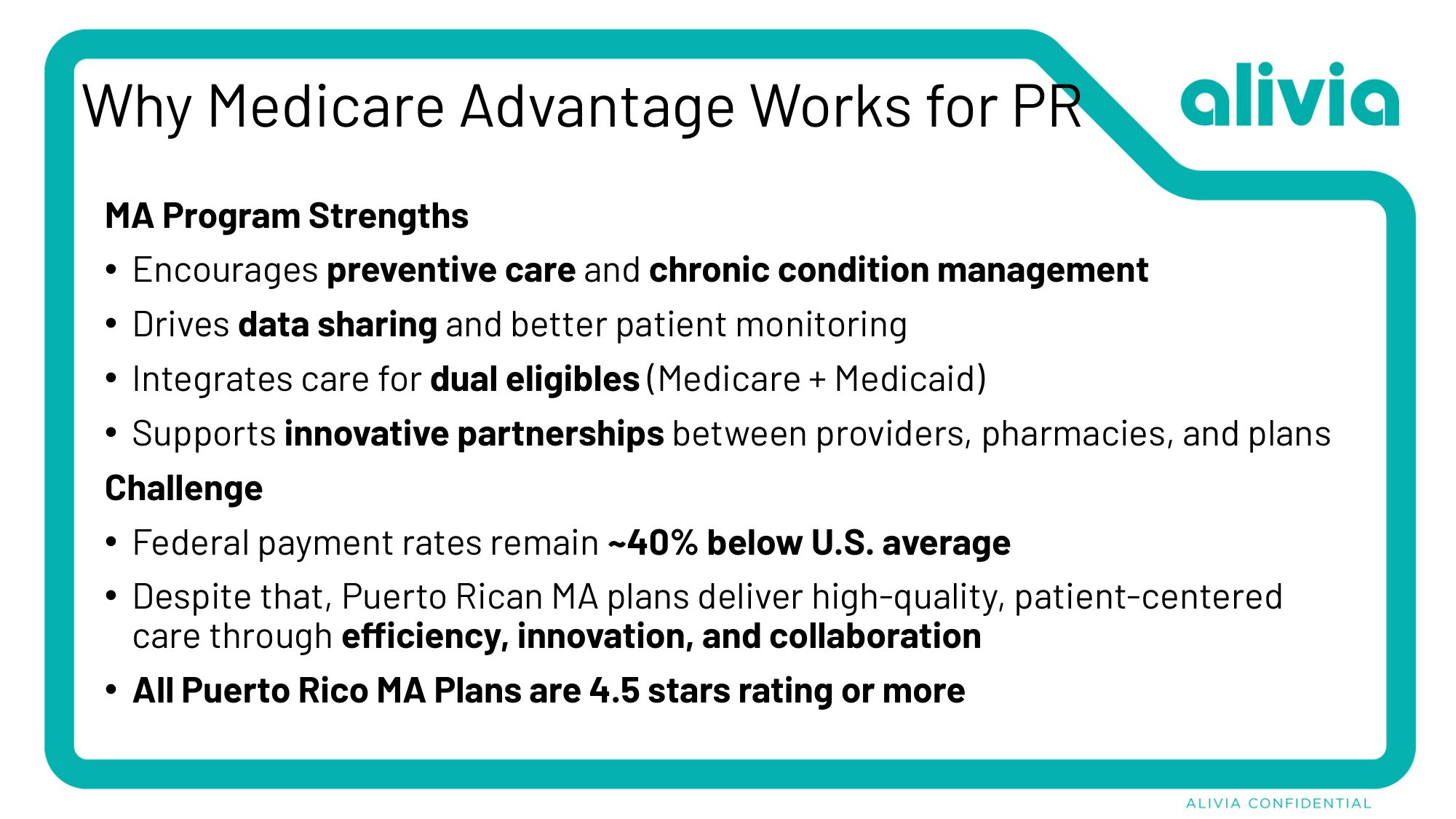

# Why Medicare Advantage Works for PR
MA Program Strengths
Encourages preventive care and chronic condition management
Drives data sharing and better patient monitoring
Integrates care for dual eligibles (Medicare + Medicaid)
Supports innovative partnerships between providers, pharmacies, and plans
Challenge
Federal payment rates remain ~40% below U.S. average
Despite that, Puerto Rican MA plans deliver high-quality, patient-centered care through efficiency, innovation, and collaboration
All Puerto Rico MA Plans are 4.5 stars rating or more